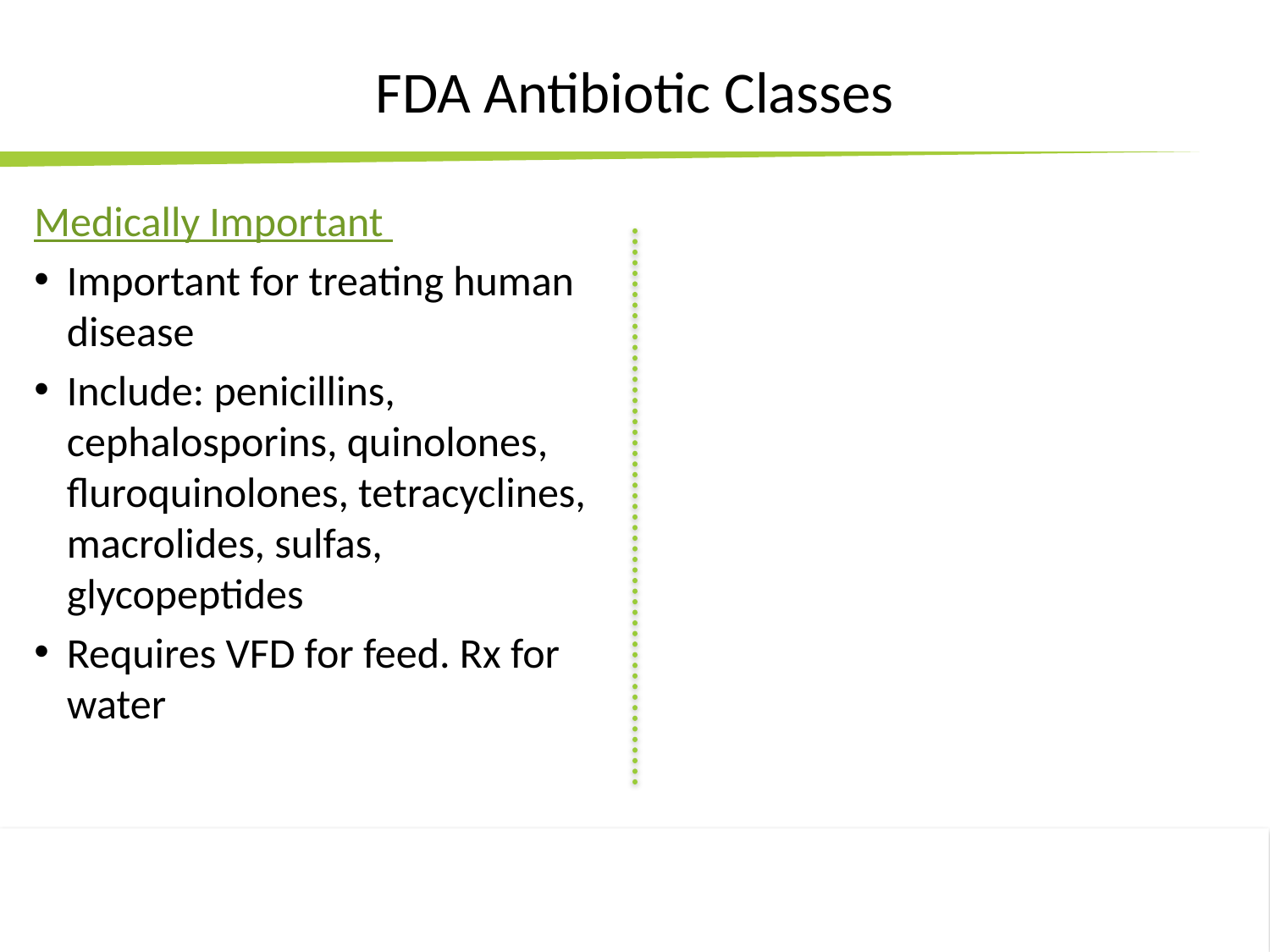

# FDA Antibiotic Classes
Medically Important
Important for treating human disease
Include: penicillins, cephalosporins, quinolones, fluroquinolones, tetracyclines, macrolides, sulfas, glycopeptides
Requires VFD for feed. Rx for water